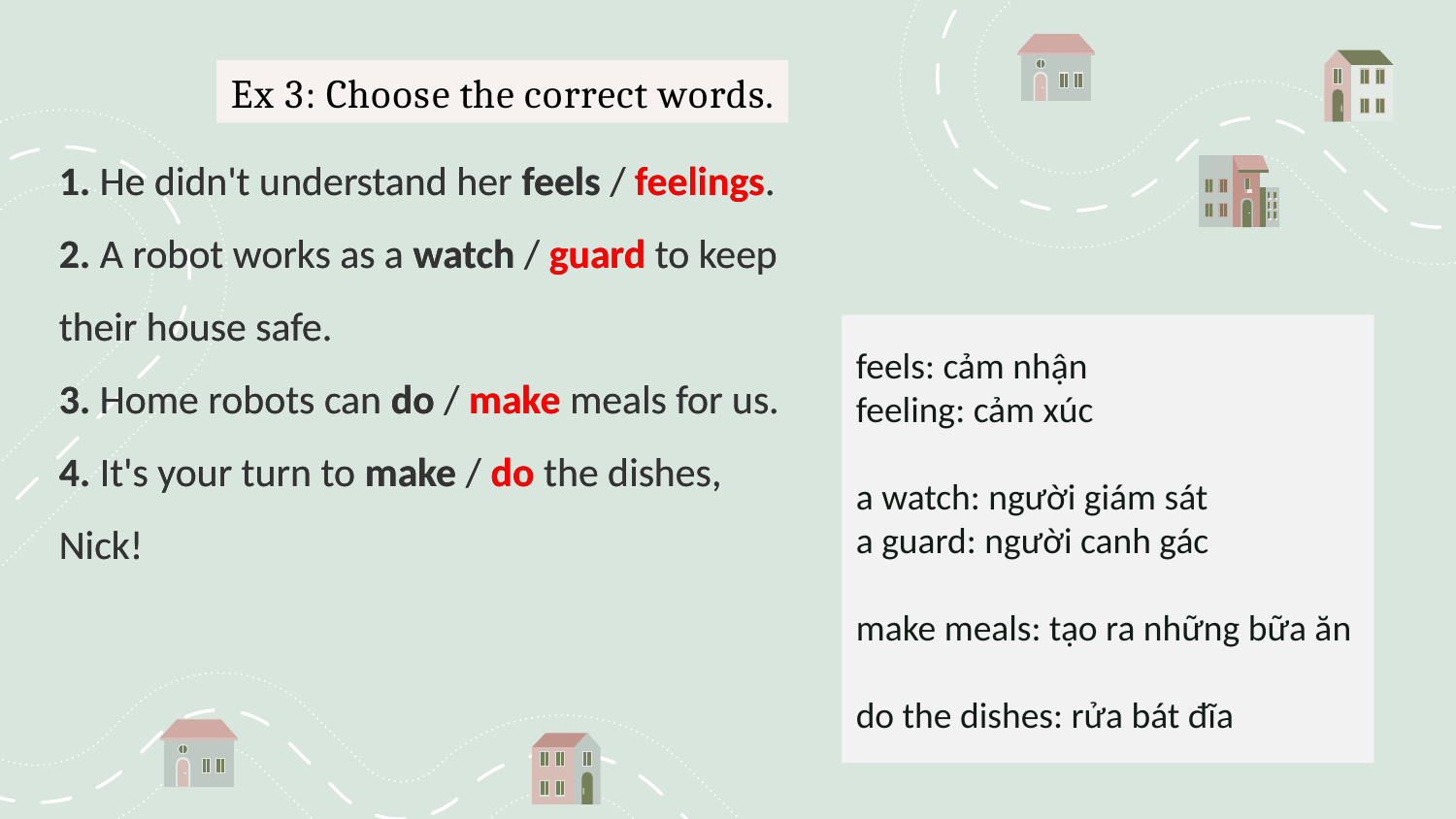

Ex 3: Choose the correct words.
1. He didn't understand her feels / feelings.
2. A robot works as a watch / guard to keep their house safe.
3. Home robots can do / make meals for us.
4. It's your turn to make / do the dishes, Nick!
1. He didn't understand her feels / feelings.
2. A robot works as a watch / guard to keep their house safe.
3. Home robots can do / make meals for us.
4. It's your turn to make / do the dishes, Nick!

feels: cảm nhận
feeling: cảm xúc

a watch: người giám sát
a guard: người canh gác

make meals: tạo ra những bữa ăn

do the dishes: rửa bát đĩa